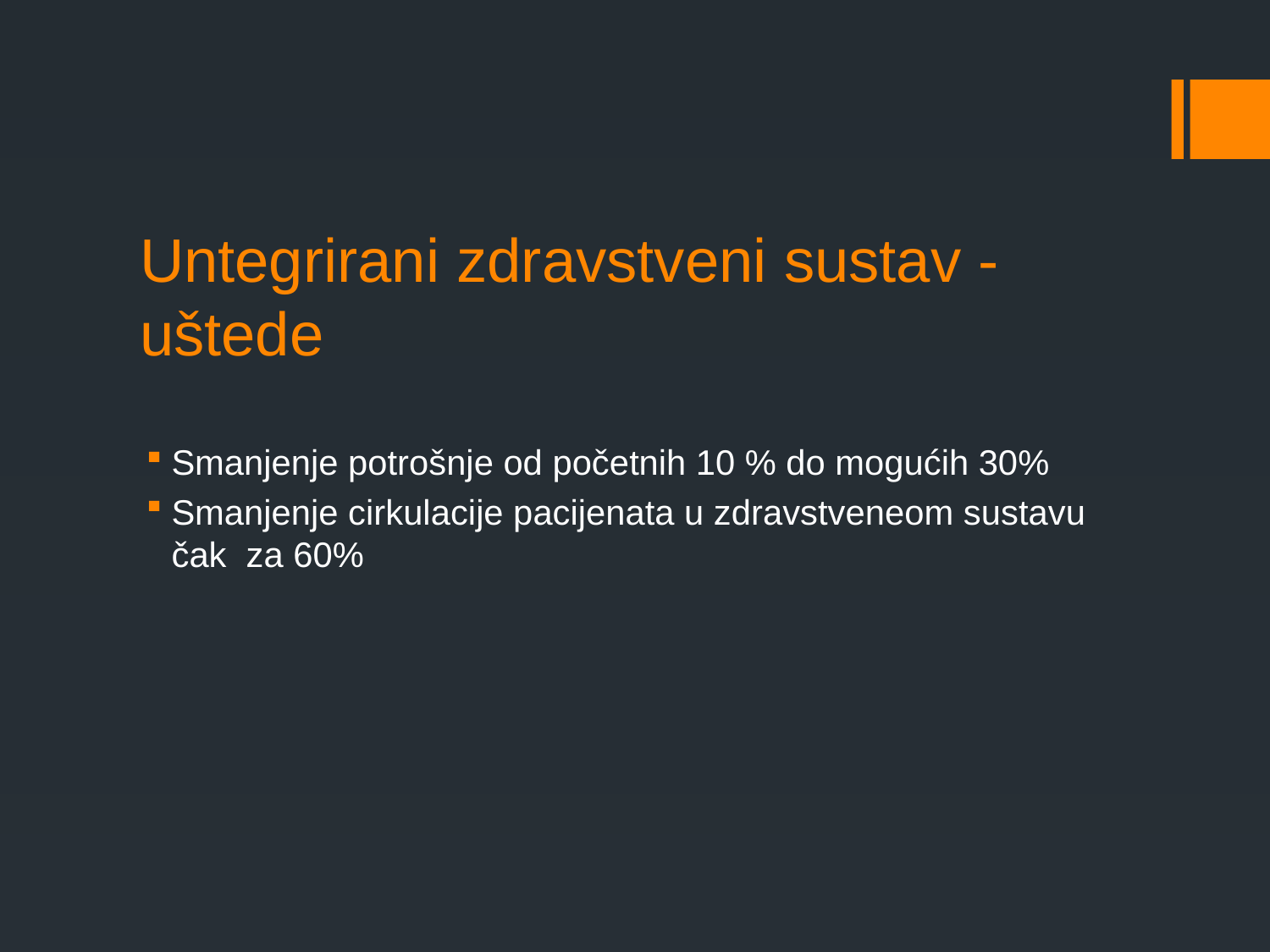

# Untegrirani zdravstveni sustav - uštede

Smanjenje potrošnje od početnih 10 % do mogućih 30%
Smanjenje cirkulacije pacijenata u zdravstveneom sustavu čak  za 60%